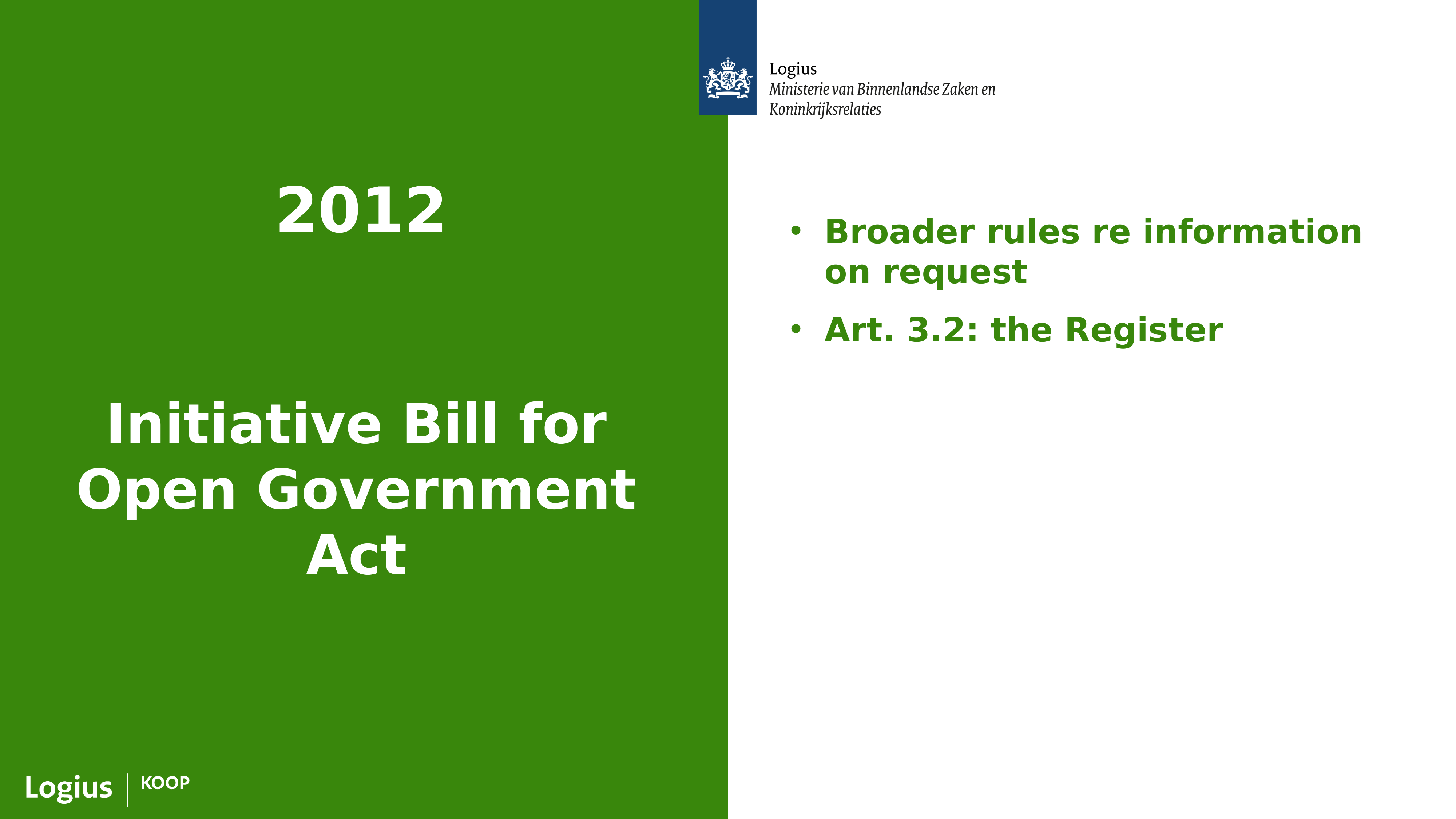

2012
Broader rules re information on request
Art. 3.2: the Register
# Initiative Bill for Open Government Act